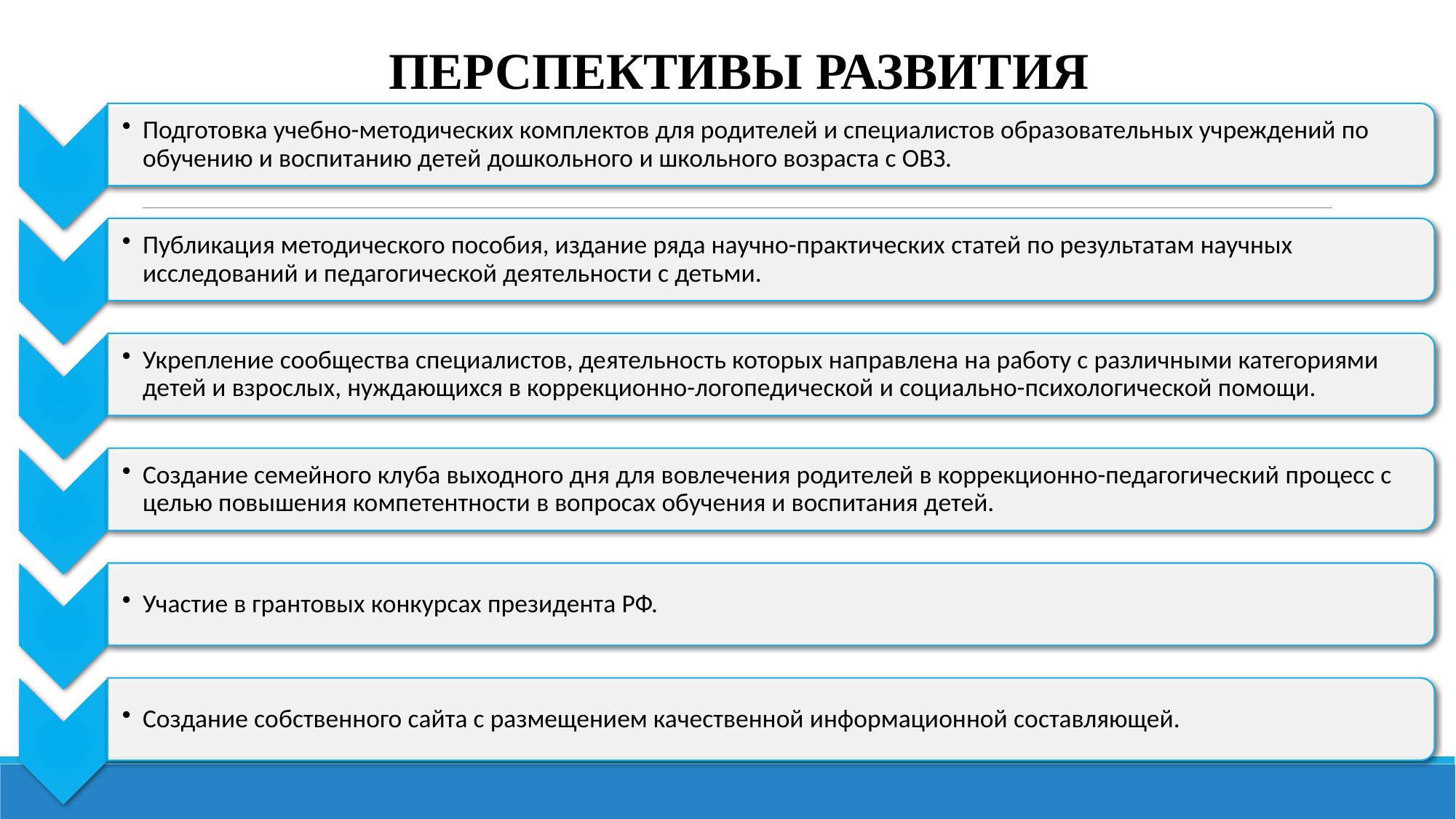

ПЕРСПЕКТИВЫ РАЗВИТИЯ

Подготовка учебно-методических комплектов для родителей и специалистов образовательных учреждений по обучению и воспитанию детей дошкольного и школьного возраста с ОВЗ.

Публикация методического пособия, издание ряда научно-практических статей по результатам научных исследований и педагогической деятельности с детьми.

Укрепление сообщества специалистов, деятельность которых направлена на работу с различными категориями детей и взрослых, нуждающихся в коррекционно-логопедической и социально-психологической помощи.

Создание семейного клуба выходного дня для вовлечения родителей в коррекционно-педагогический процесс с целью повышения компетентности в вопросах обучения и воспитания детей.

Участие в грантовых конкурсах президента РФ.

Создание собственного сайта с размещением качественной информационной составляющей.